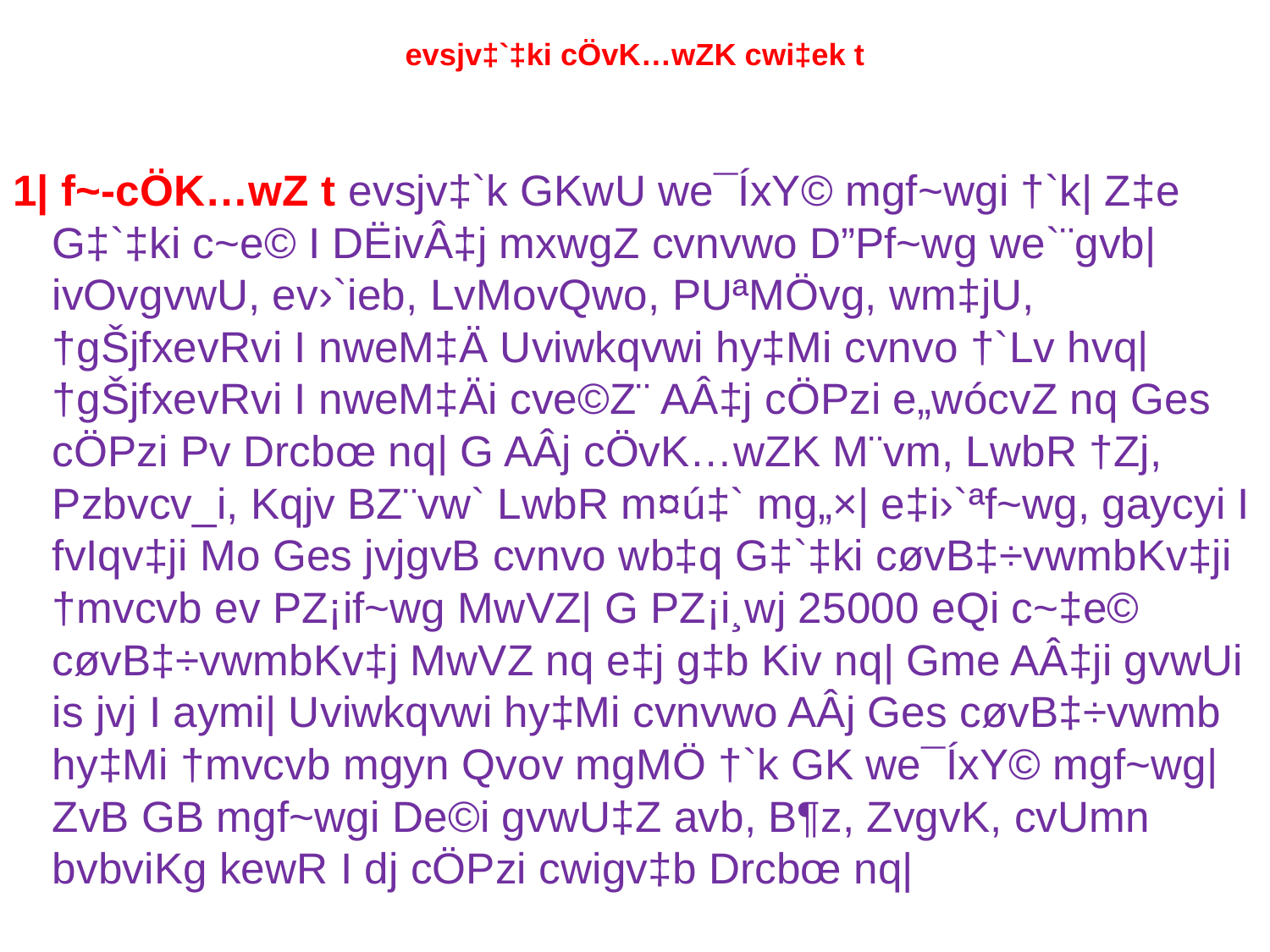

# evsjv‡`‡ki cÖvK…wZK cwi‡ek t

1| f~-cÖK…wZ t evsjv‡`k GKwU we¯ÍxY© mgf~wgi †`k| Z‡e G‡`‡ki c~e© I DËivÂ‡j mxwgZ cvnvwo D”Pf~wg we`¨gvb| ivOvgvwU, ev›`ieb, LvMovQwo, PUªMÖvg, wm‡jU, †gŠjfxevRvi I nweM‡Ä Uviwkqvwi hy‡Mi cvnvo †`Lv hvq| †gŠjfxevRvi I nweM‡Äi cve©Z¨ AÂ‡j cÖPzi e„wócvZ nq Ges cÖPzi Pv Drcbœ nq| G AÂj cÖvK…wZK M¨vm, LwbR †Zj, Pzbvcv_i, Kqjv BZ¨vw` LwbR m¤ú‡` mg„×| e‡i›`ªf~wg, gaycyi I fvIqv‡ji Mo Ges jvjgvB cvnvo wb‡q G‡`‡ki cøvB‡÷vwmbKv‡ji †mvcvb ev PZ¡if~wg MwVZ| G PZ¡i¸wj 25000 eQi c~‡e© cøvB‡÷vwmbKv‡j MwVZ nq e‡j g‡b Kiv nq| Gme AÂ‡ji gvwUi is jvj I aymi| Uviwkqvwi hy‡Mi cvnvwo AÂj Ges cøvB‡÷vwmb hy‡Mi †mvcvb mgyn Qvov mgMÖ †`k GK we¯ÍxY© mgf~wg| ZvB GB mgf~wgi De©i gvwU‡Z avb, B¶z, ZvgvK, cvUmn bvbviKg kewR I dj cÖPzi cwigv‡b Drcbœ nq|